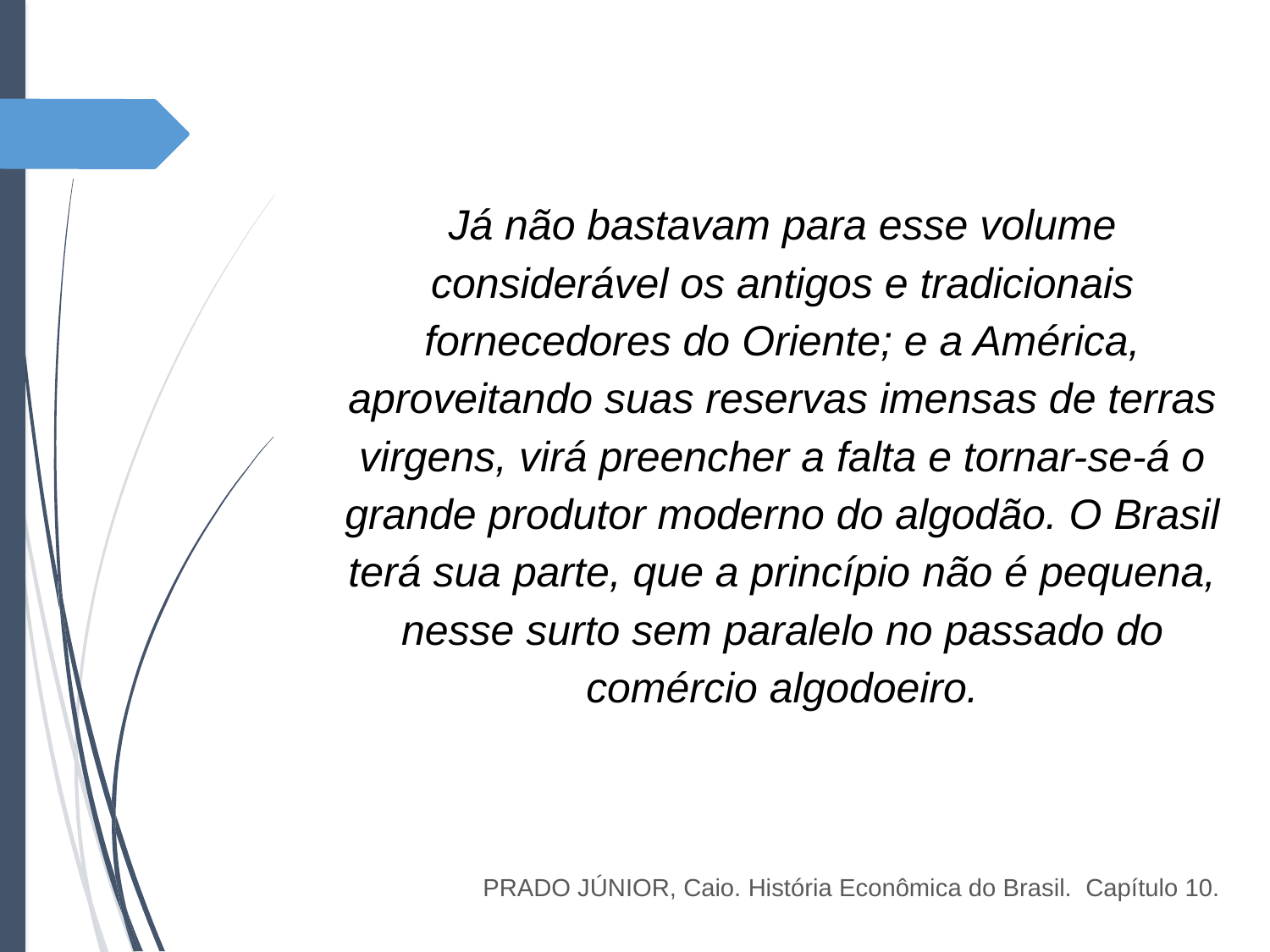

Já não bastavam para esse volume considerável os antigos e tradicionais fornecedores do Oriente; e a América, aproveitando suas reservas imensas de terras virgens, virá preencher a falta e tornar-se-á o grande produtor moderno do algodão. O Brasil terá sua parte, que a princípio não é pequena, nesse surto sem paralelo no passado do comércio algodoeiro.
PRADO JÚNIOR, Caio. História Econômica do Brasil.  Capítulo 10.